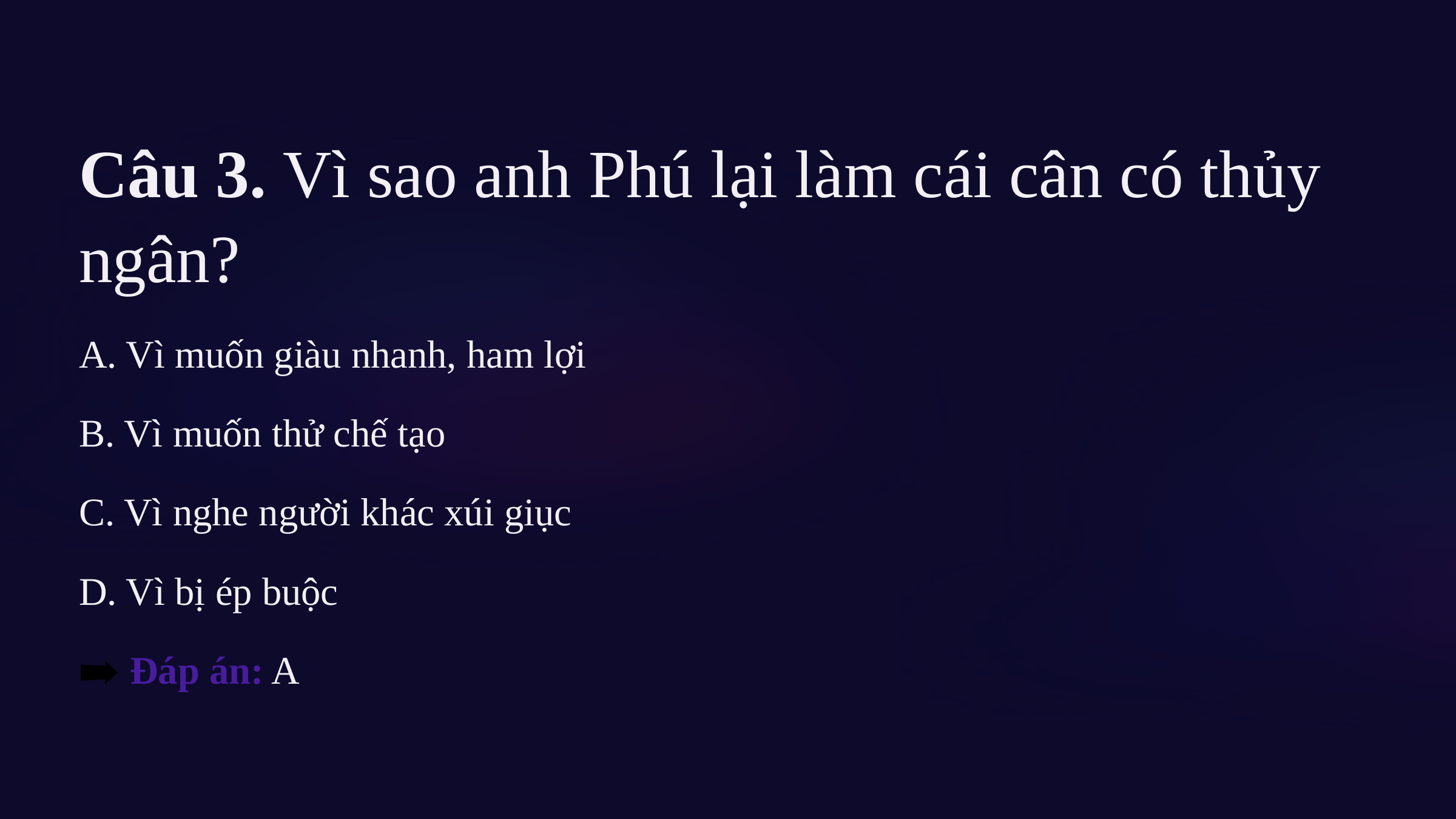

Câu 3. Vì sao anh Phú lại làm cái cân có thủy ngân?
A. Vì muốn giàu nhanh, ham lợi
B. Vì muốn thử chế tạo
C. Vì nghe người khác xúi giục
D. Vì bị ép buộc
➡ Đáp án: A